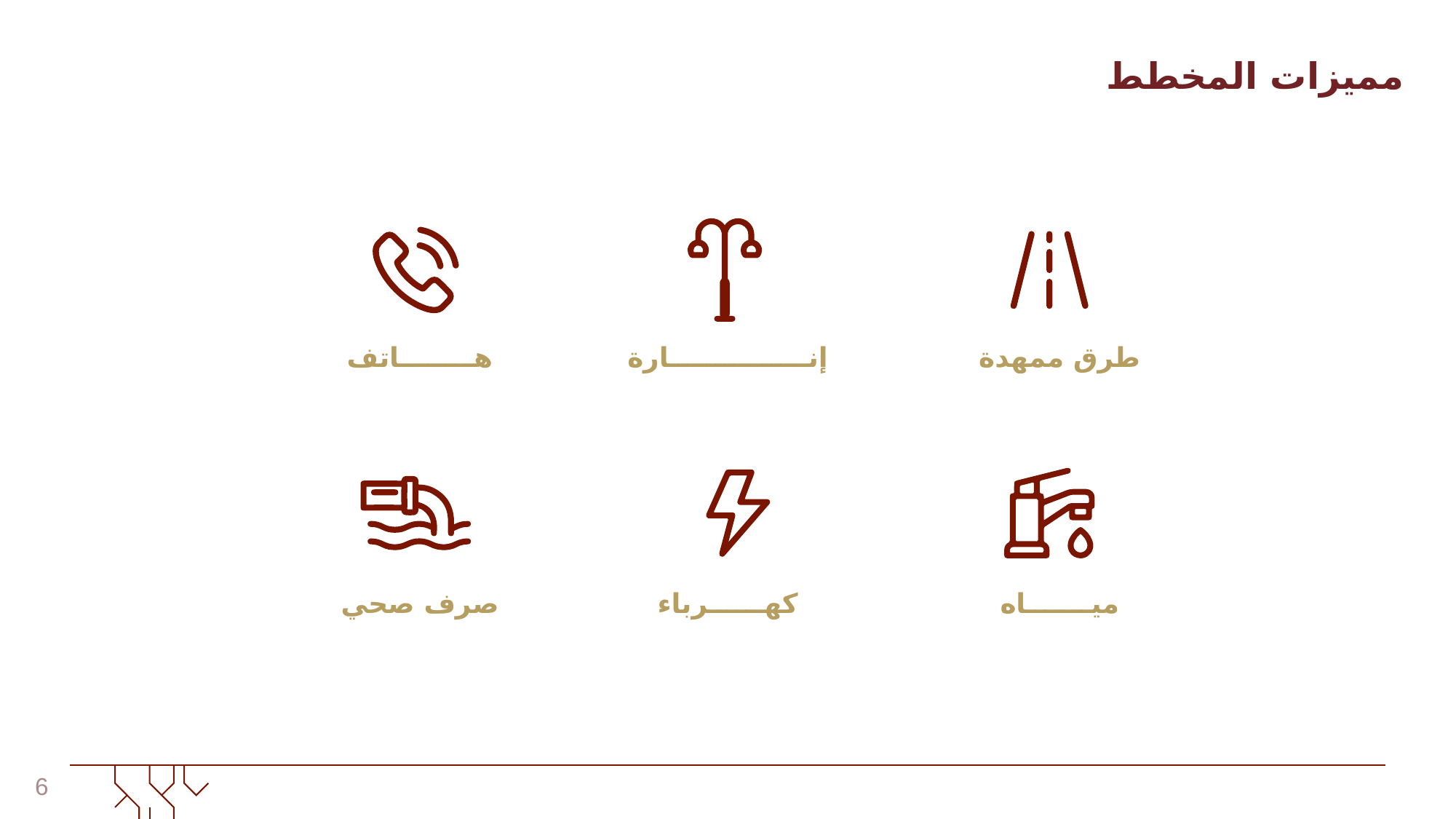

مميزات المخطط

هــــــــاتف
إنـــــــــــــــارة
طرق ممهدة

صرف صحي
كهــــــرباء
ميـــــــاه
6